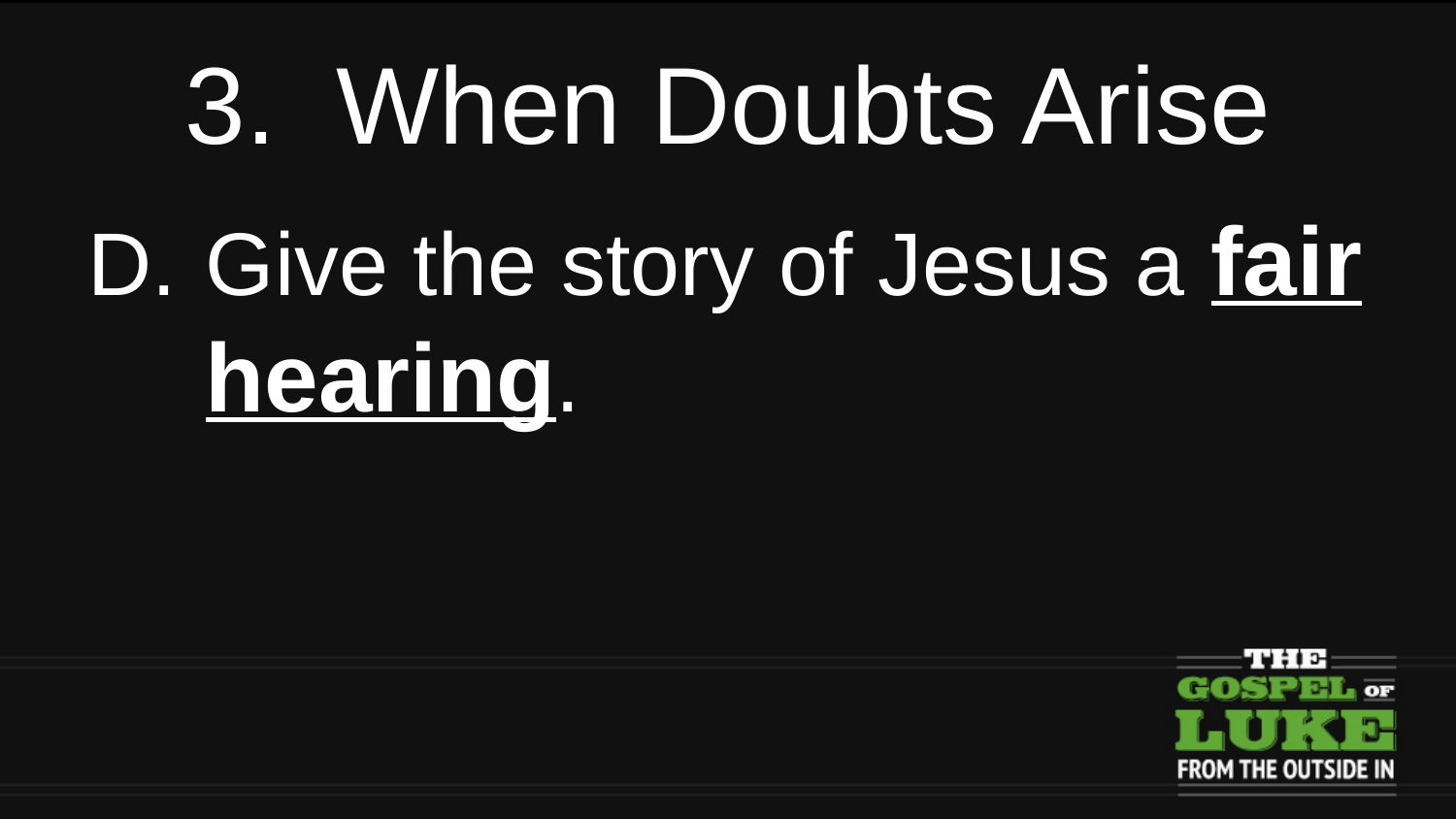

# 3.  When Doubts Arise
Give the story of Jesus a fair hearing.